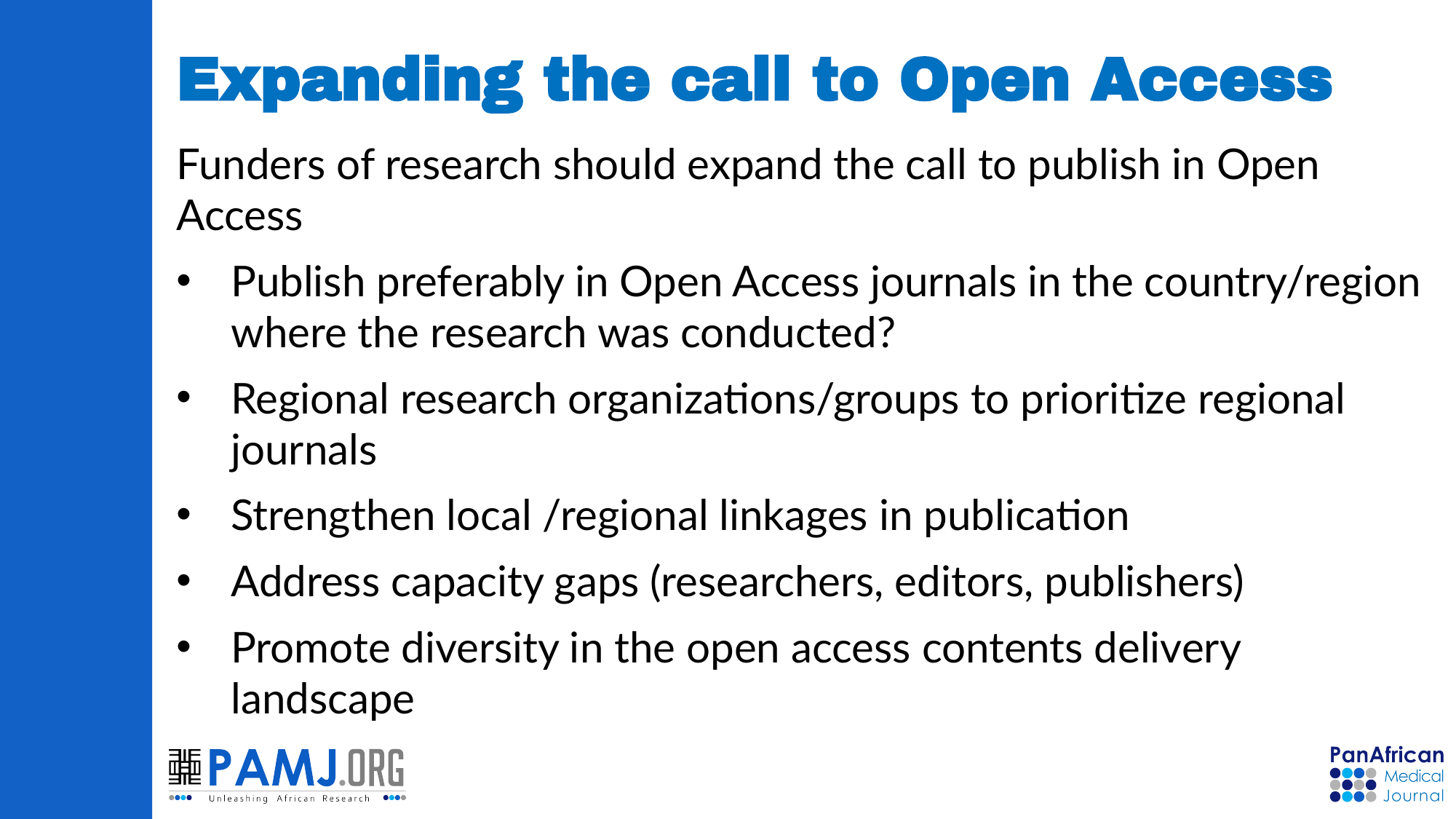

# Expanding the call to Open Access
Funders of research should expand the call to publish in Open Access
Publish preferably in Open Access journals in the country/region where the research was conducted?
Regional research organizations/groups to prioritize regional journals
Strengthen local /regional linkages in publication
Address capacity gaps (researchers, editors, publishers)
Promote diversity in the open access contents delivery  landscape